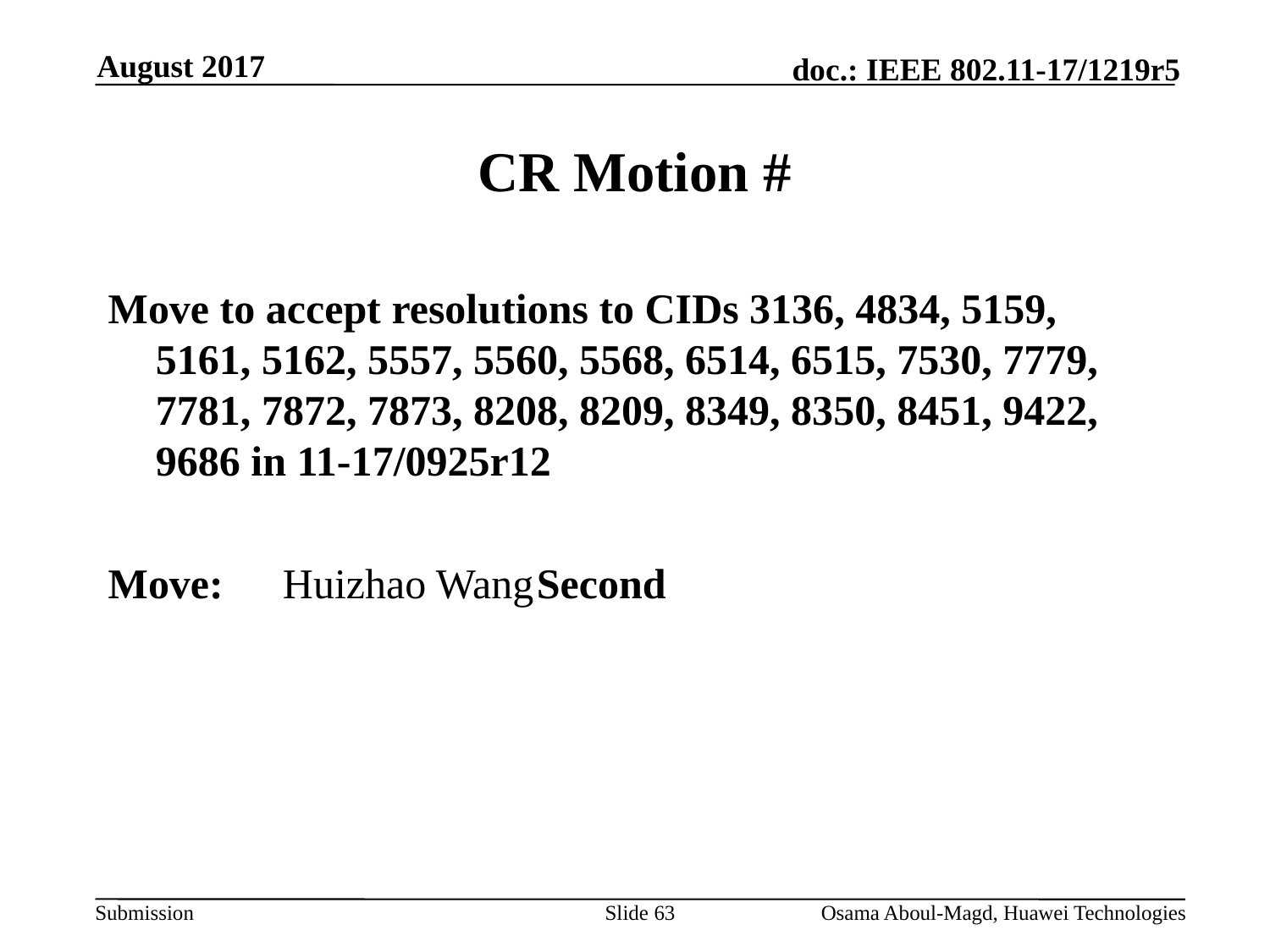

August 2017
# CR Motion #
Move to accept resolutions to CIDs 3136, 4834, 5159, 5161, 5162, 5557, 5560, 5568, 6514, 6515, 7530, 7779, 7781, 7872, 7873, 8208, 8209, 8349, 8350, 8451, 9422, 9686 in 11-17/0925r12

Move:	Huizhao Wang	Second
Slide 63
Osama Aboul-Magd, Huawei Technologies